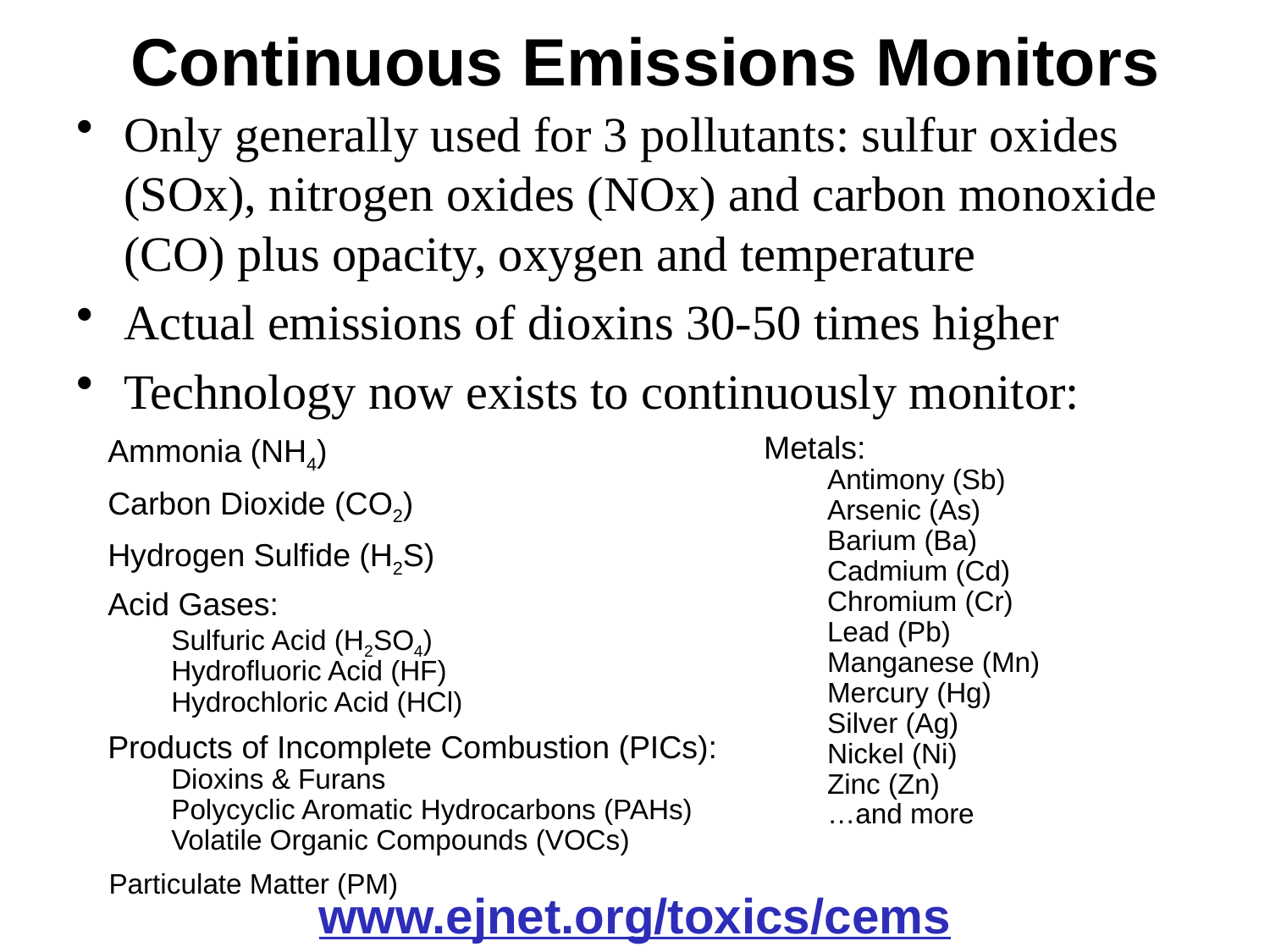

Continuous Emissions Monitors

Only generally used for 3 pollutants: sulfur oxides (SOx), nitrogen oxides (NOx) and carbon monoxide (CO) plus opacity, oxygen and temperature
Actual emissions of dioxins 30-50 times higher
Technology now exists to continuously monitor:

Ammonia (NH4)

Carbon Dioxide (CO2)

Hydrogen Sulfide (H2S)

Acid Gases:
Sulfuric Acid (H2SO4)
Hydrofluoric Acid (HF)
Hydrochloric Acid (HCl)

Products of Incomplete Combustion (PICs):
Dioxins & Furans
Polycyclic Aromatic Hydrocarbons (PAHs)
Volatile Organic Compounds (VOCs)

Particulate Matter (PM)

Metals:
Antimony (Sb)
Arsenic (As)
Barium (Ba)
Cadmium (Cd)
Chromium (Cr)
Lead (Pb)
Manganese (Mn)
Mercury (Hg)
Silver (Ag)
Nickel (Ni)
Zinc (Zn)
…and more

www.ejnet.org/toxics/cems